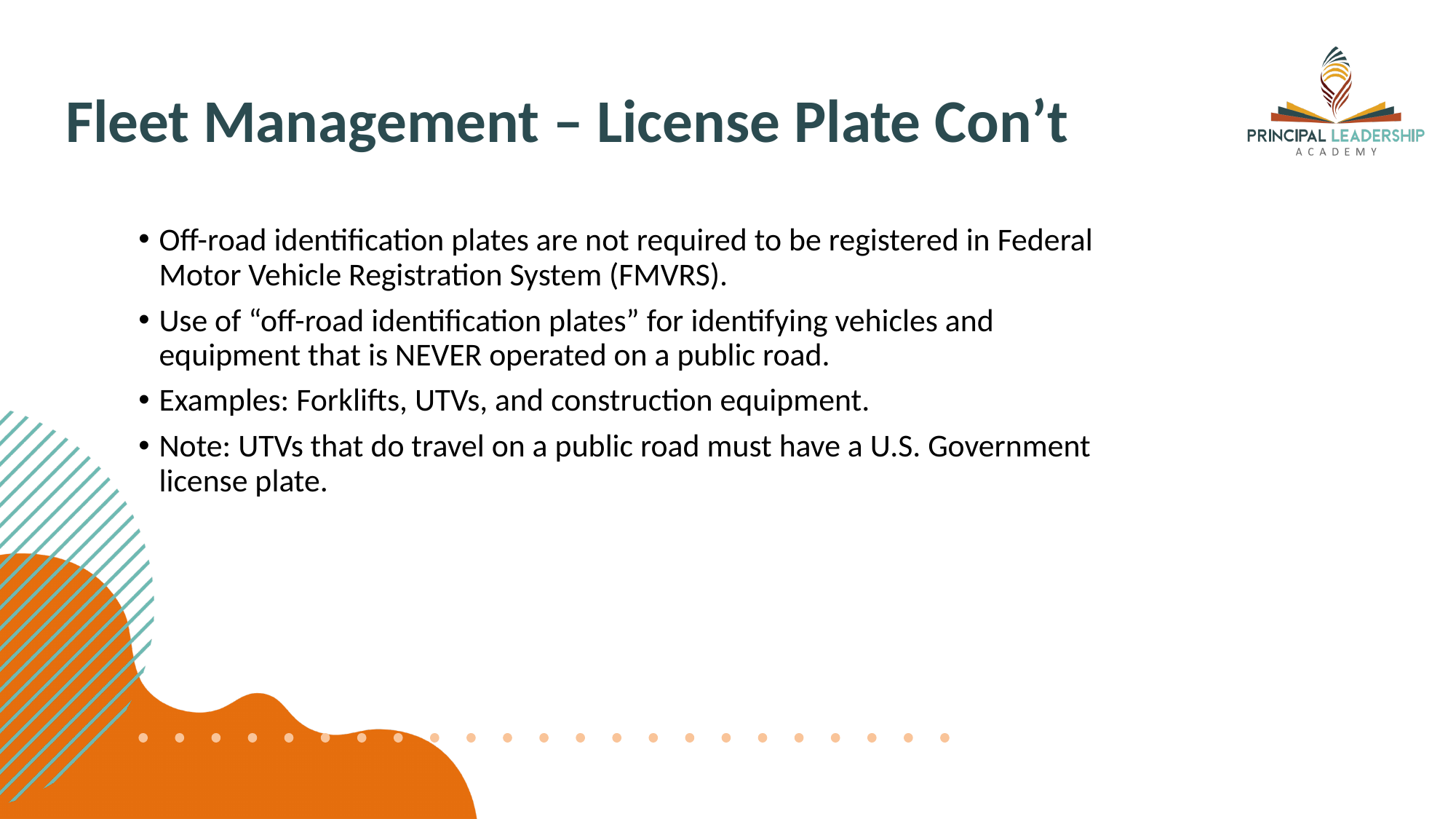

Fleet Management – License Plate Con’t
Off-road identification plates are not required to be registered in Federal Motor Vehicle Registration System (FMVRS).
Use of “off-road identification plates” for identifying vehicles and equipment that is NEVER operated on a public road.
Examples: Forklifts, UTVs, and construction equipment.
Note: UTVs that do travel on a public road must have a U.S. Government license plate.